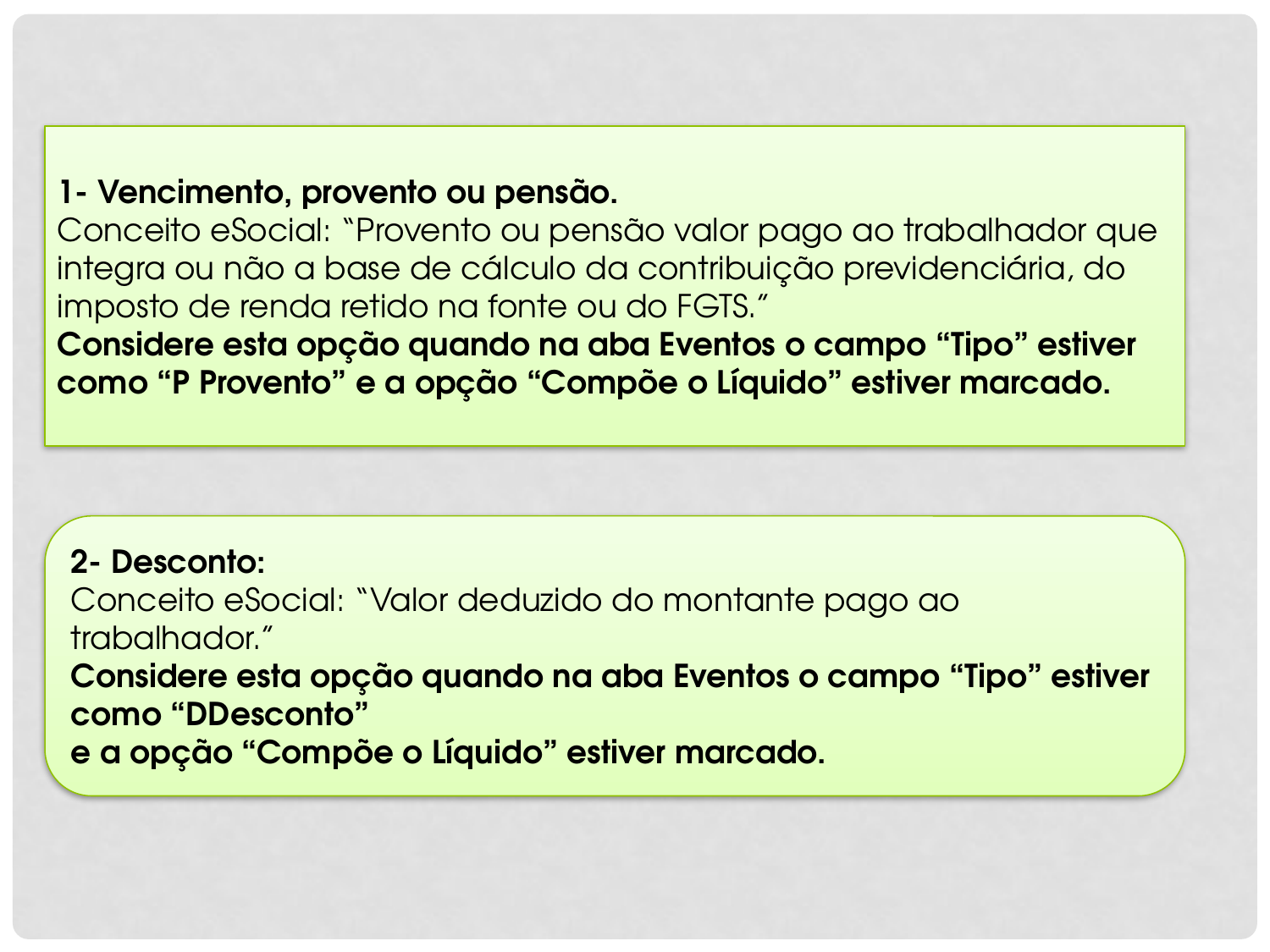

1- Vencimento, provento ou pensão.
Conceito eSocial: “Provento ou pensão valor pago ao trabalhador que integra ou não a base de cálculo da contribuição previdenciária, do imposto de renda retido na fonte ou do FGTS.”
Considere esta opção quando na aba Eventos o campo “Tipo” estiver como “P Provento” e a opção “Compõe o Líquido” estiver marcado.
2- Desconto:
Conceito eSocial: “Valor deduzido do montante pago ao trabalhador.”
Considere esta opção quando na aba Eventos o campo “Tipo” estiver como “DDesconto”
e a opção “Compõe o Líquido” estiver marcado.